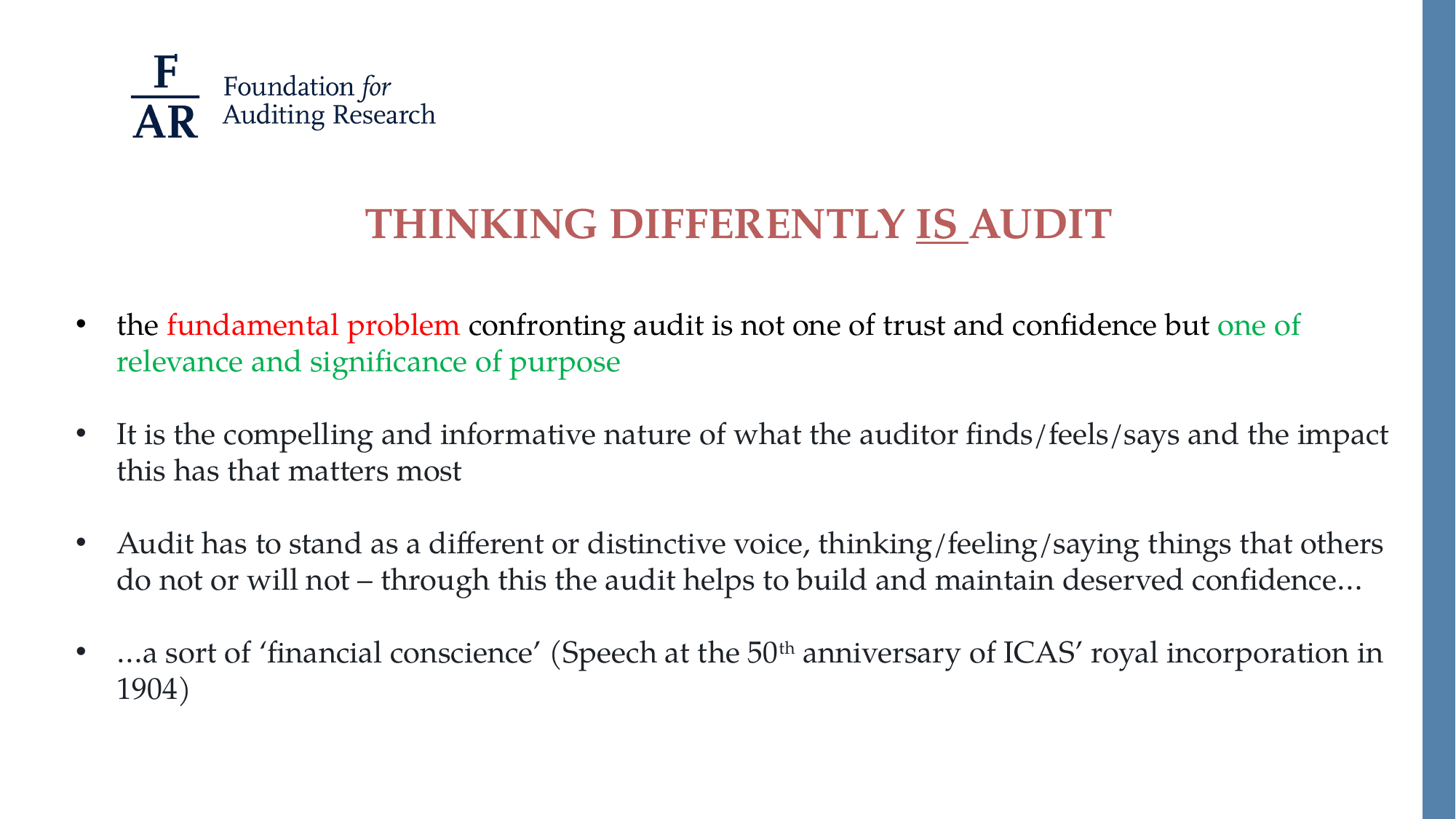

THINKING DIFFERENTLY IS AUDIT

the fundamental problem confronting audit is not one of trust and confidence but one of relevance and significance of purpose

It is the compelling and informative nature of what the auditor finds/feels/says and the impact this has that matters most

Audit has to stand as a different or distinctive voice, thinking/feeling/saying things that others do not or will not – through this the audit helps to build and maintain deserved confidence…

…a sort of ‘financial conscience’ (Speech at the 50th anniversary of ICAS’ royal incorporation in 1904)